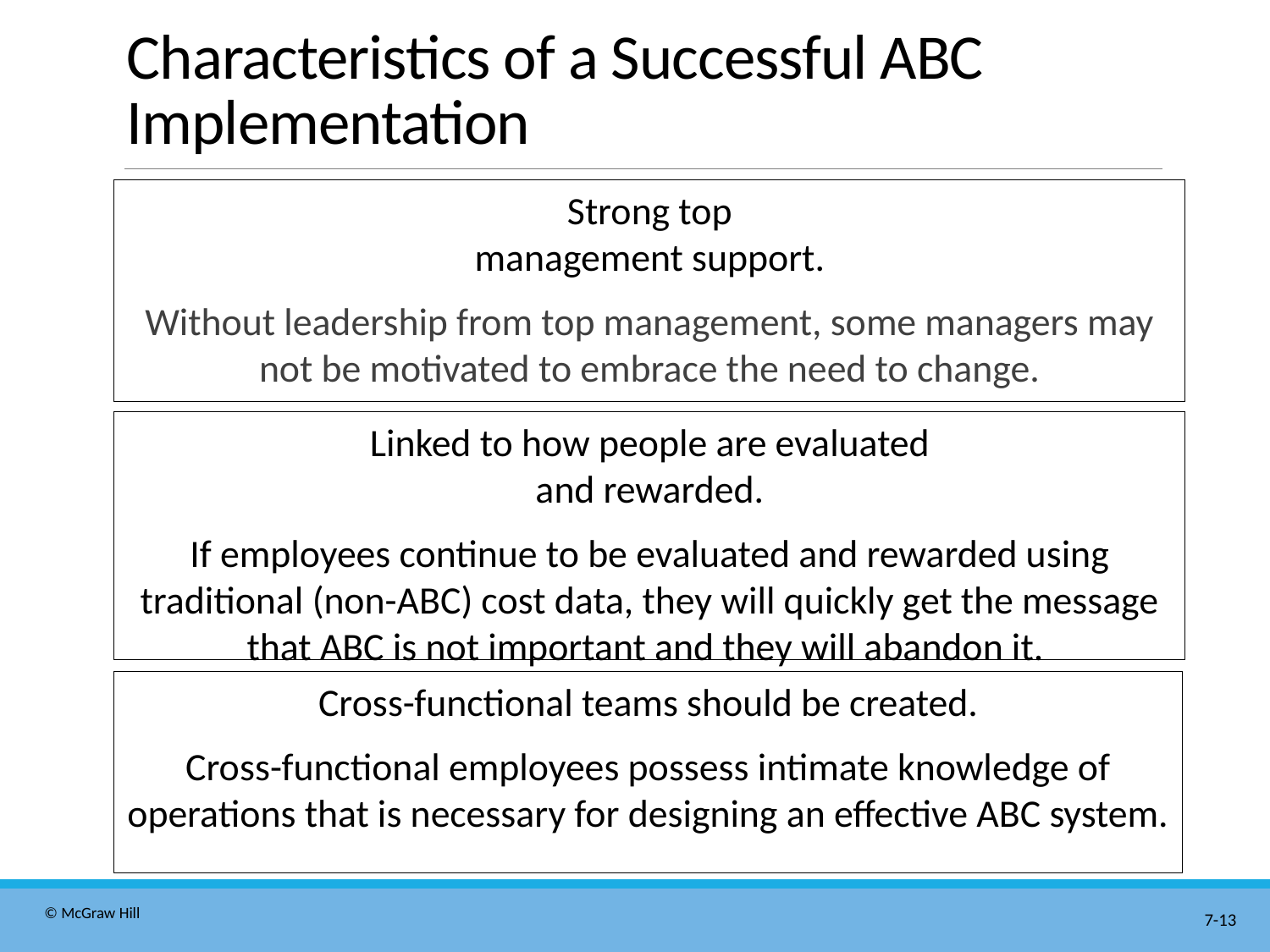

# Characteristics of a Successful ABC Implementation
Strong top
management support.
Without leadership from top management, some managers may not be motivated to embrace the need to change.
Linked to how people are evaluated
and rewarded.
If employees continue to be evaluated and rewarded using traditional (non-ABC) cost data, they will quickly get the message that ABC is not important and they will abandon it.
Cross-functional teams should be created.
Cross-functional employees possess intimate knowledge of operations that is necessary for designing an effective ABC system.